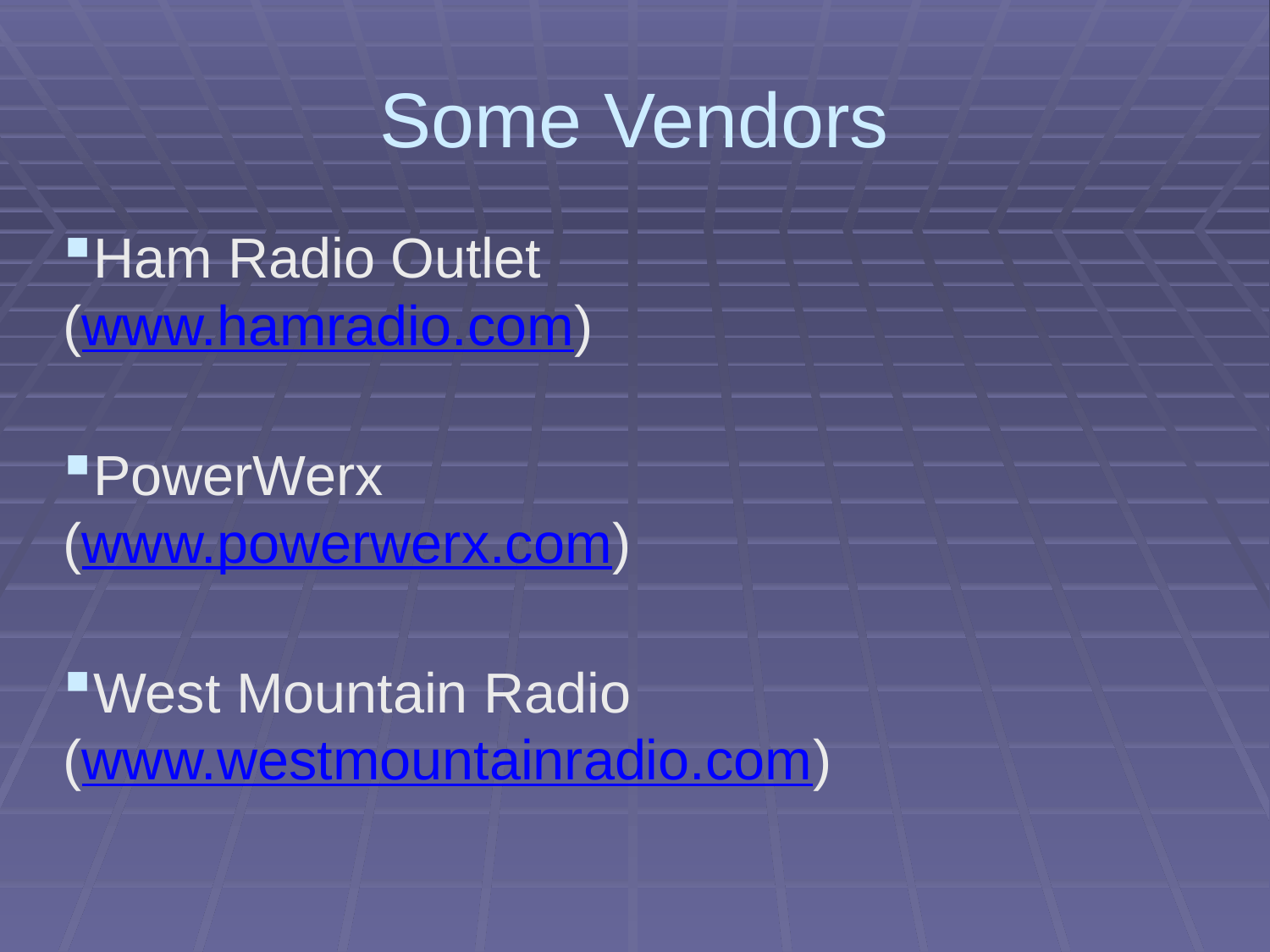

Some Vendors
Ham Radio Outlet
(www.hamradio.com)
PowerWerx
(www.powerwerx.com)
West Mountain Radio
(www.westmountainradio.com)